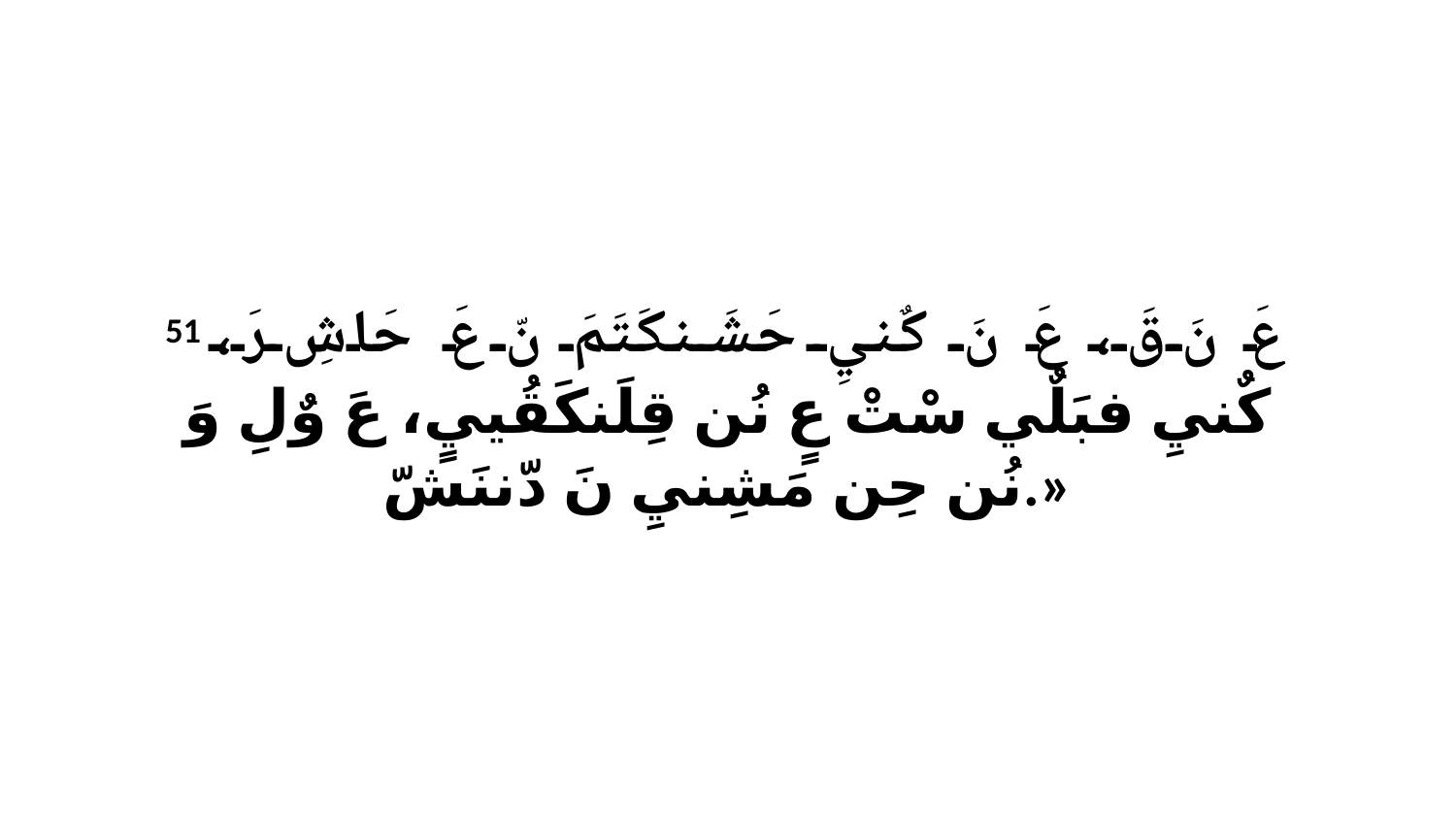

51 عَ نَ قَ، عَ نَ كٌنيِ حَشَنكَتَمَ نّ عَ حَاشِ رَ، كٌنيِ فبَلٌي سْتْ عٍ نُن قِلَنكَقُييٍ، عَ وٌلِ وَ نُن حِن مَشِنيِ نَ دّننَشّ.»